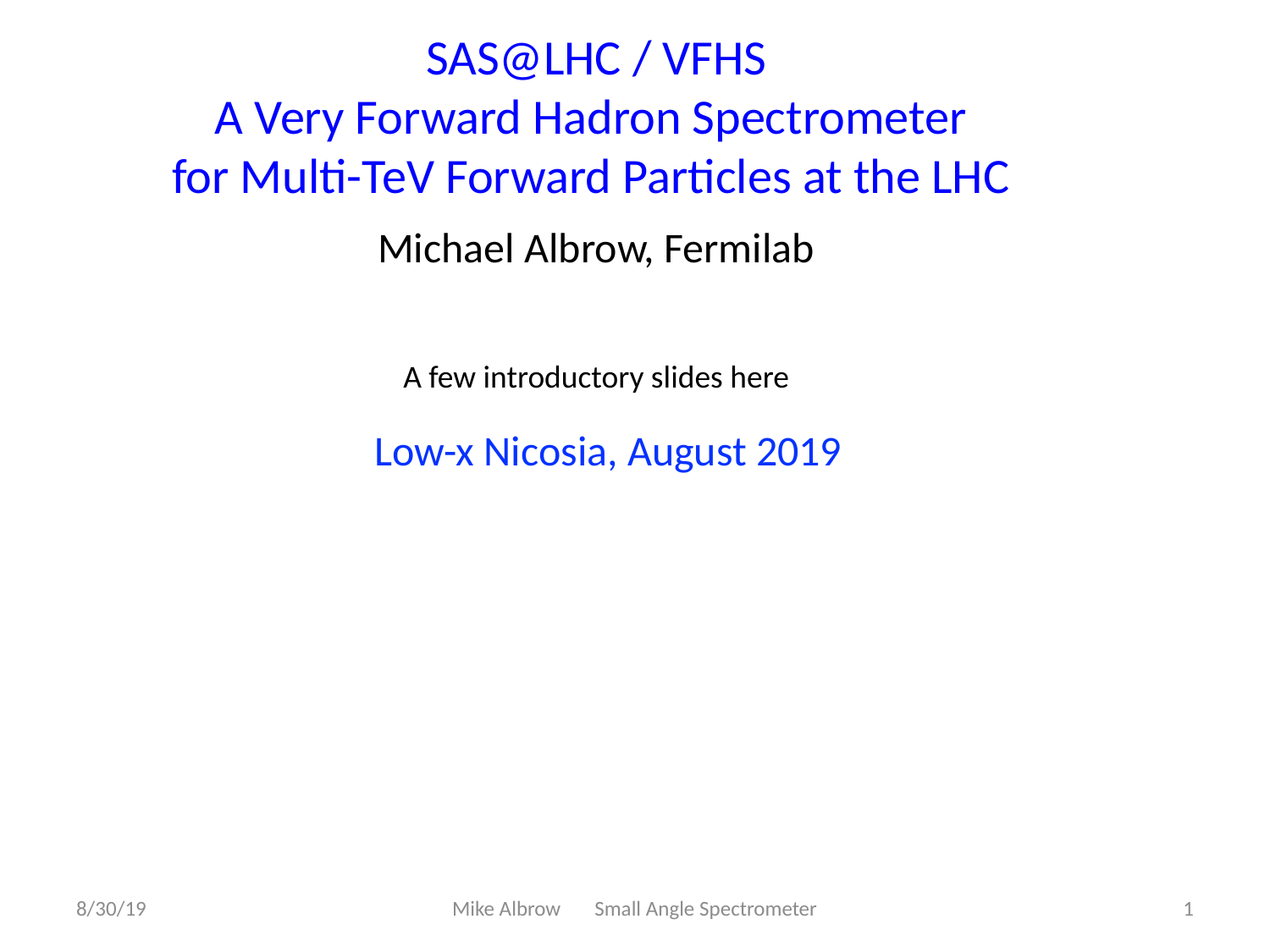

SAS@LHC / VFHS
A Very Forward Hadron Spectrometer
for Multi-TeV Forward Particles at the LHC
Michael Albrow, Fermilab
A few introductory slides here
Low-x Nicosia, August 2019
8/30/19
Mike Albrow       Small Angle Spectrometer
1